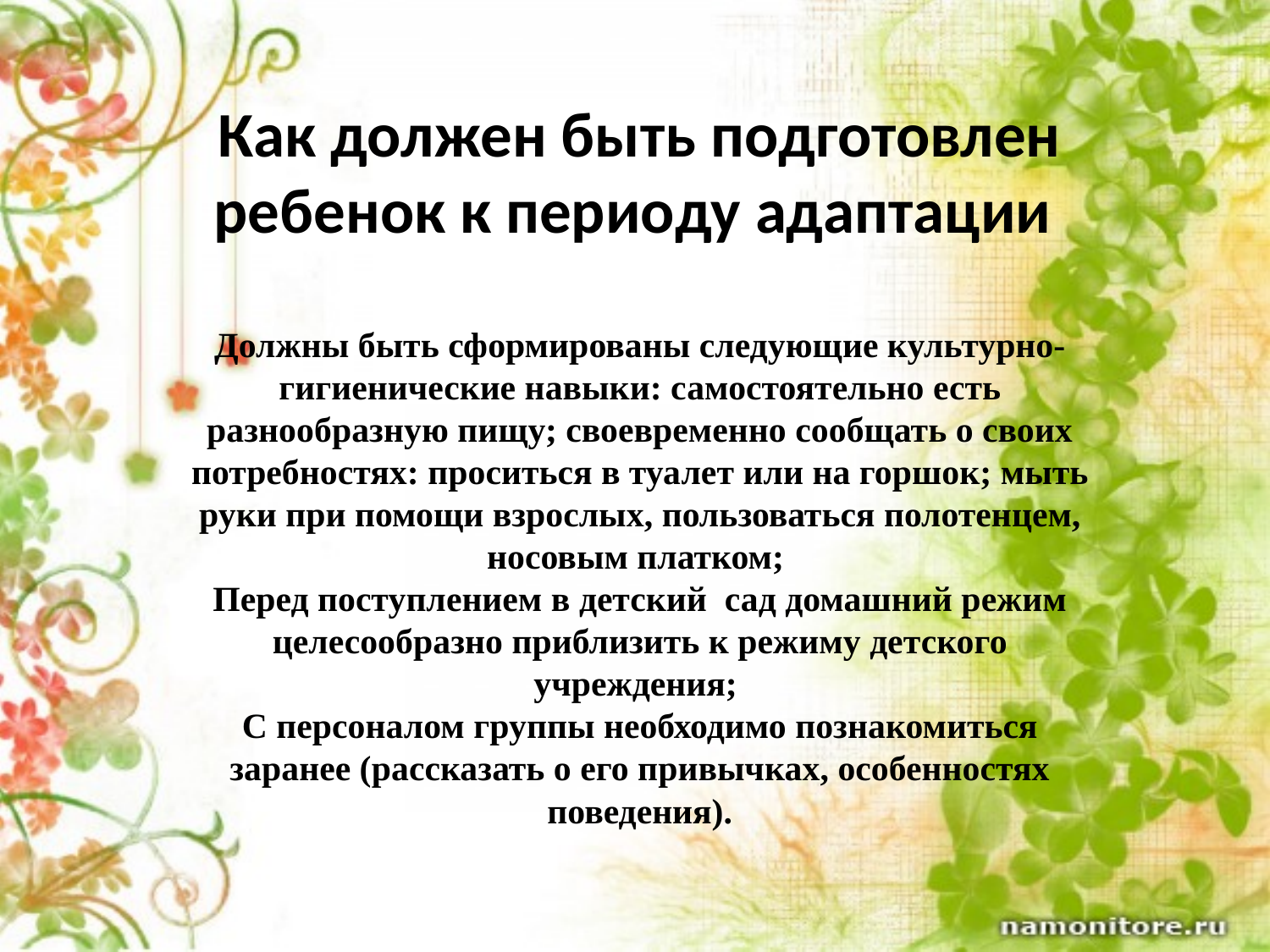

# Как должен быть подготовлен ребенок к периоду адаптации Должны быть сформированы следующие культурно-гигиенические навыки: самостоятельно есть разнообразную пищу; своевременно сообщать о своих потребностях: проситься в туалет или на горшок; мыть руки при помощи взрослых, пользоваться полотенцем, носовым платком; Перед поступлением в детский  сад домашний режим целесообразно приблизить к режиму детского учреждения; С персоналом группы необходимо познакомиться заранее (рассказать о его привычках, особенностях поведения).